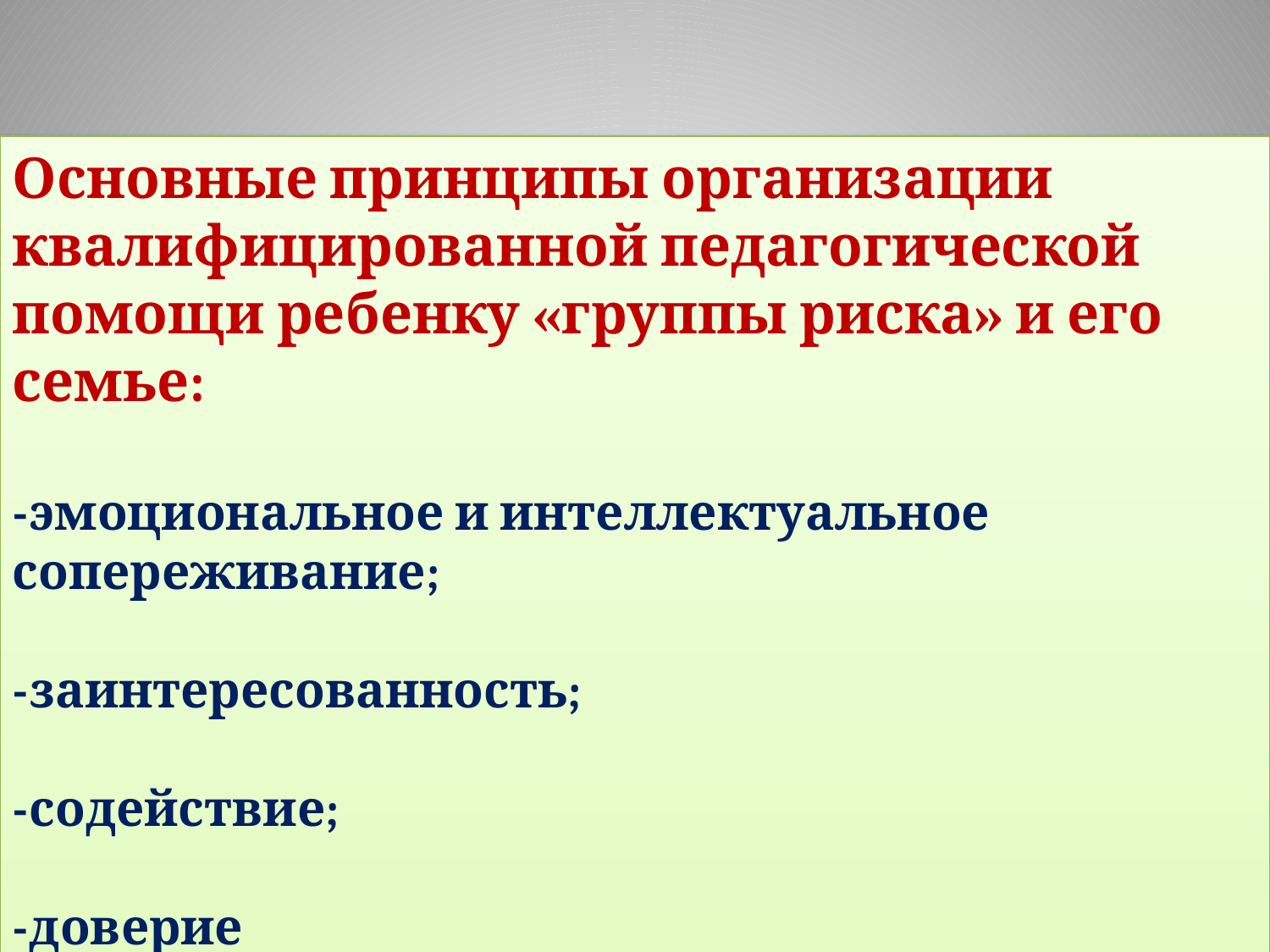

Основные принципы организации квалифицированной педагогической помощи ребенку «группы риска» и его семье:

-эмоциональное и интеллектуальное сопереживание;

-заинтересованность;

-содействие;

-доверие